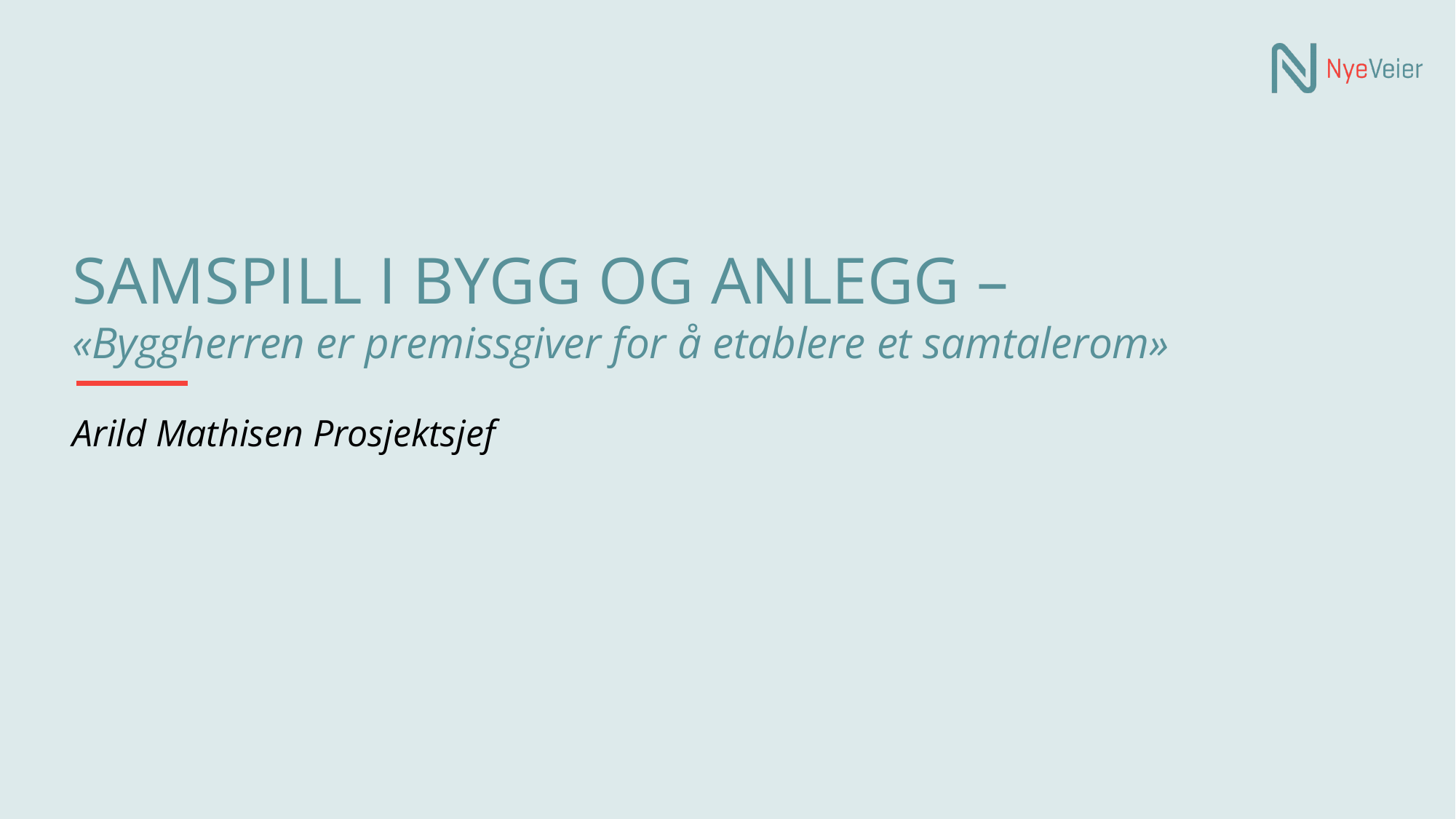

# SAMSPILL I BYGG OG ANLEGG – «Byggherren er premissgiver for å etablere et samtalerom»
Arild Mathisen Prosjektsjef